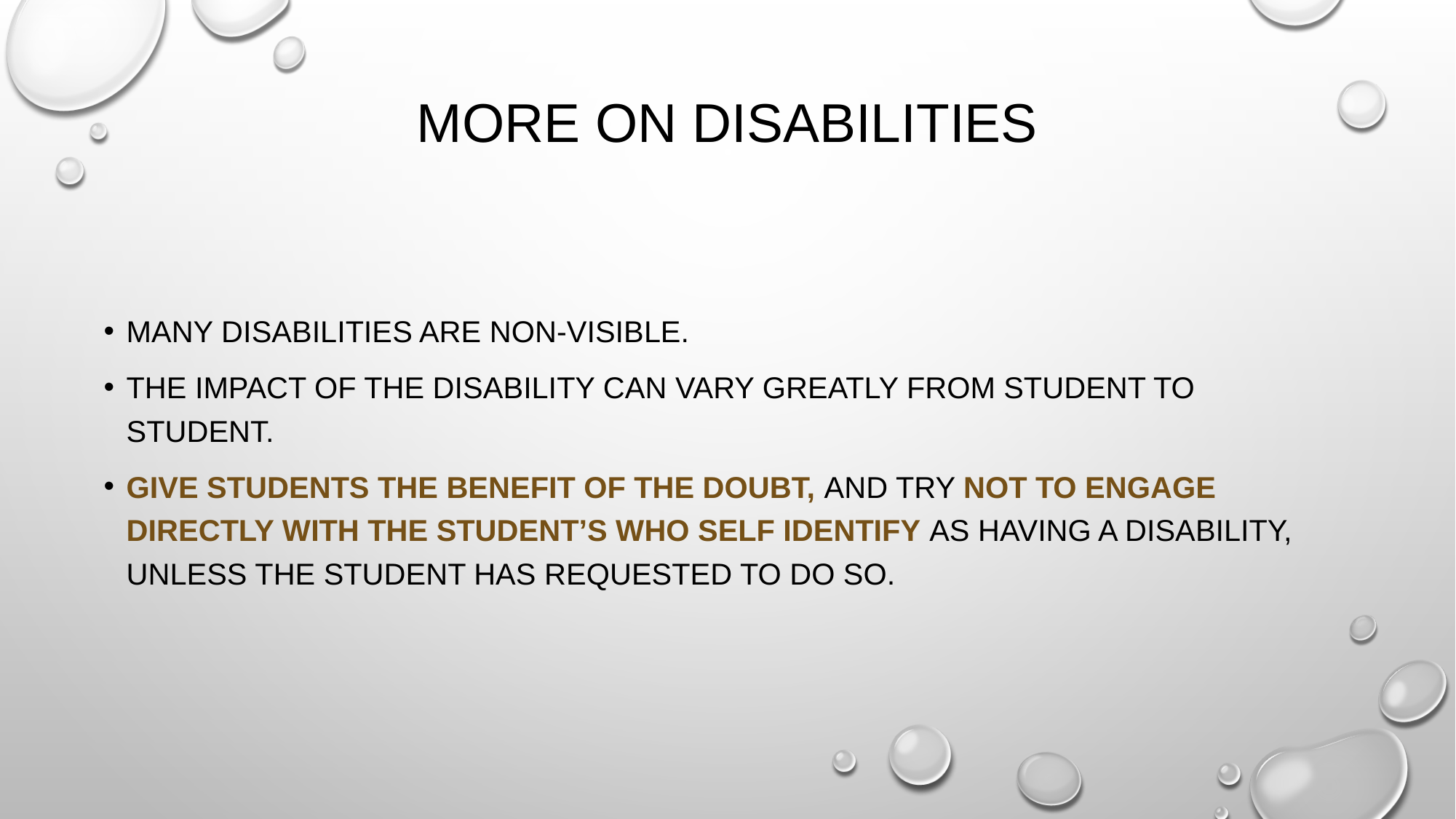

# More on disabilities
Many disabilities are non-visible.
The impact of the disability can vary greatly from student to student.
Give students the benefit of the doubt, and try not to engage directly with the student’s who self identify as having a disability, unless the student has requested to do so.